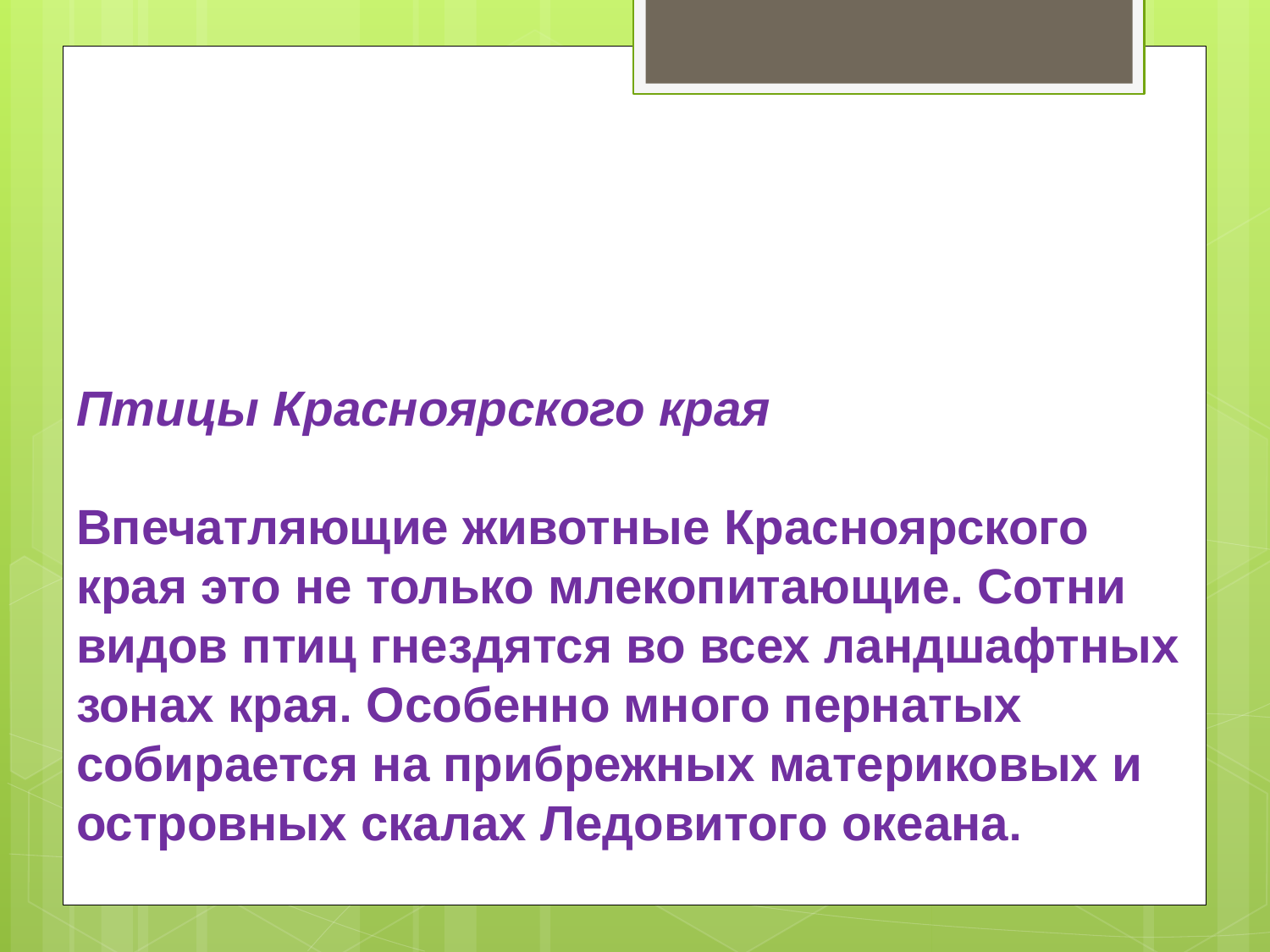

# Птицы Красноярского края Впечатляющие животные Красноярского края это не только млекопитающие. Сотни видов птиц гнездятся во всех ландшафтных зонах края. Особенно много пернатых собирается на прибрежных материковых и островных скалах Ледовитого океана.